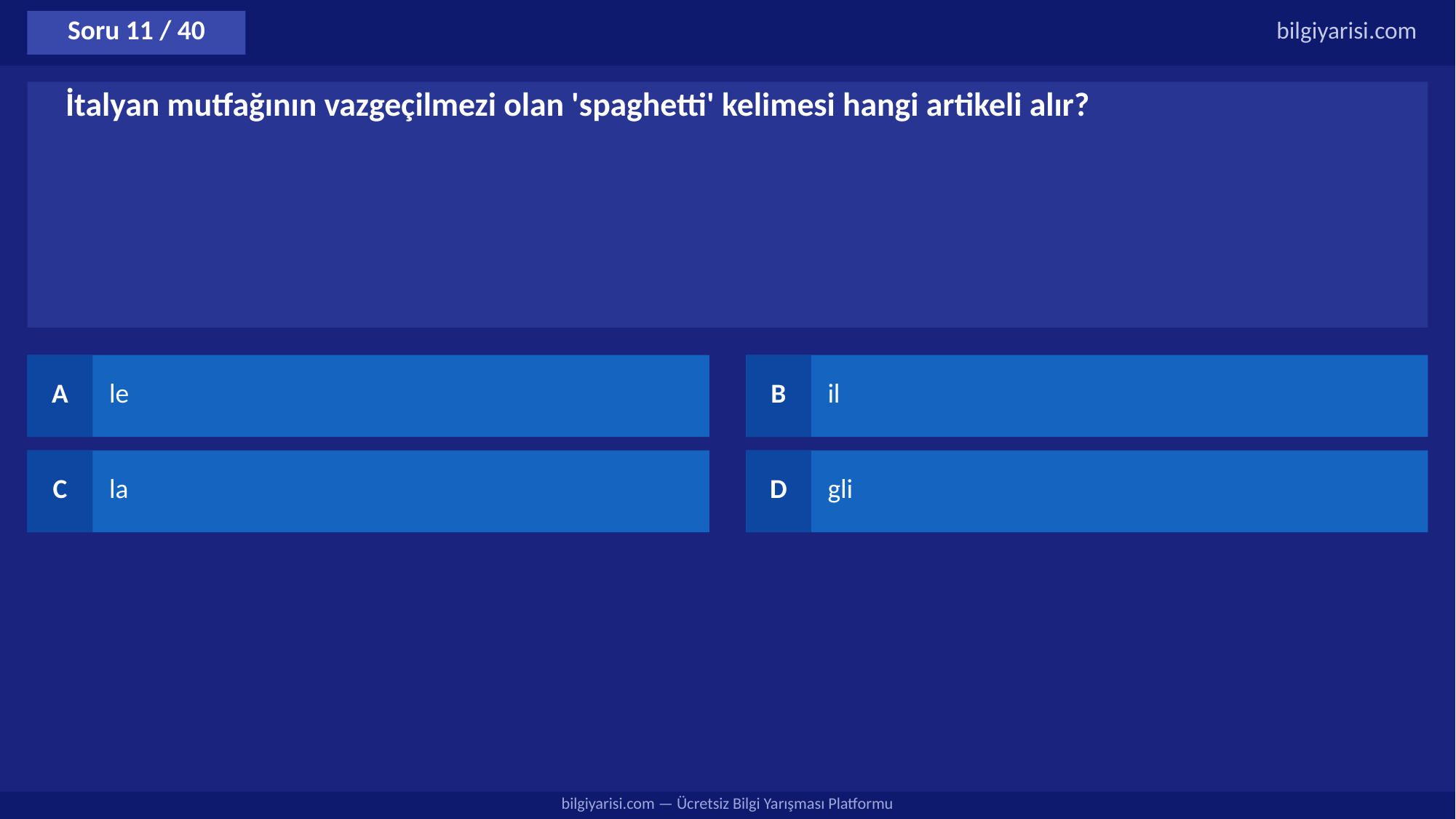

Soru 11 / 40
bilgiyarisi.com

İtalyan mutfağının vazgeçilmezi olan 'spaghetti' kelimesi hangi artikeli alır?

A
le

B
il

C
la

D
gli
bilgiyarisi.com — Ücretsiz Bilgi Yarışması Platformu